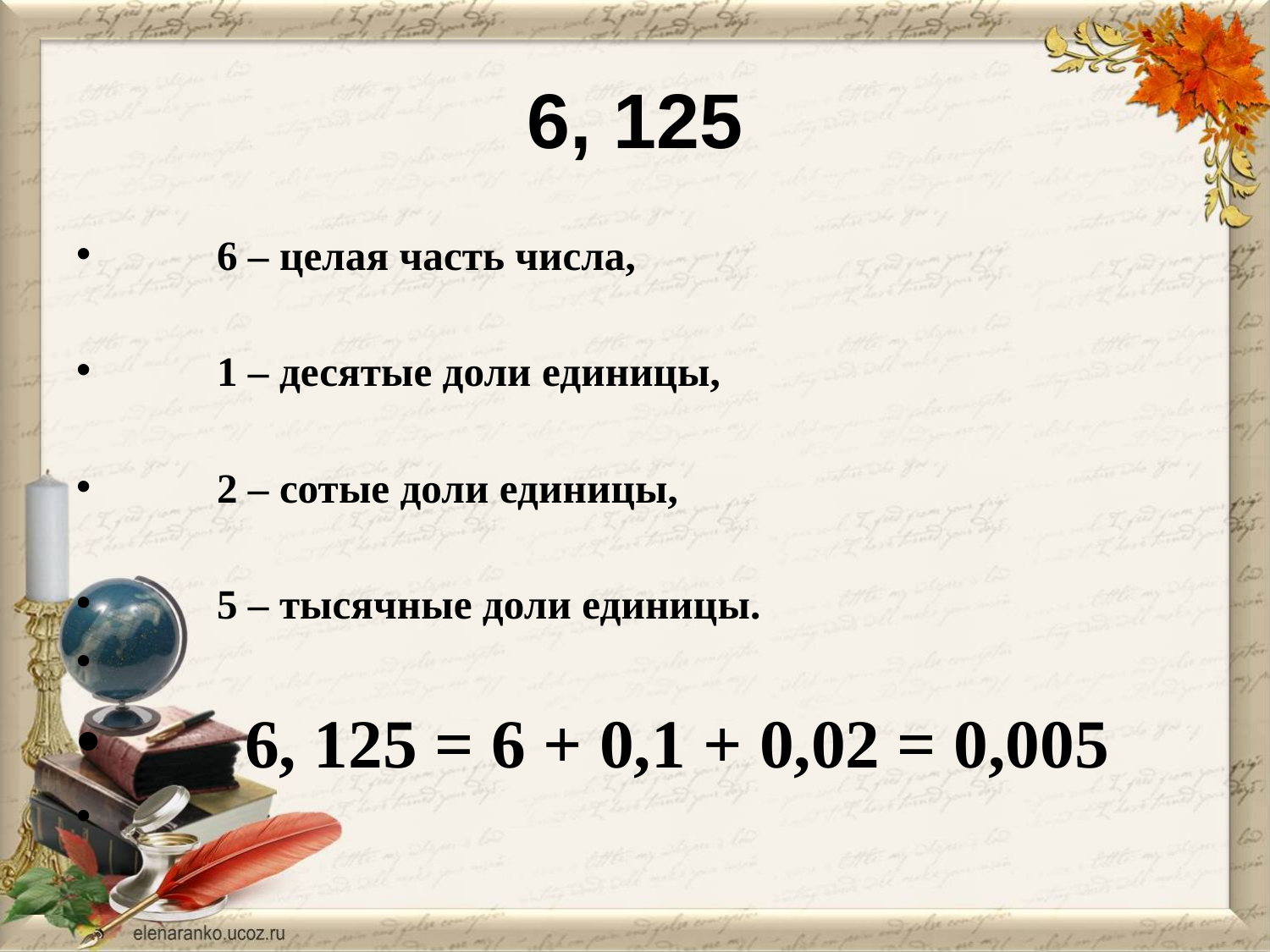

# 6, 125
         6 – целая часть числа,

         1 – десятые доли единицы,

         2 – сотые доли единицы,

         5 – тысячные доли единицы.

       6, 125 = 6 + 0,1 + 0,02 = 0,005